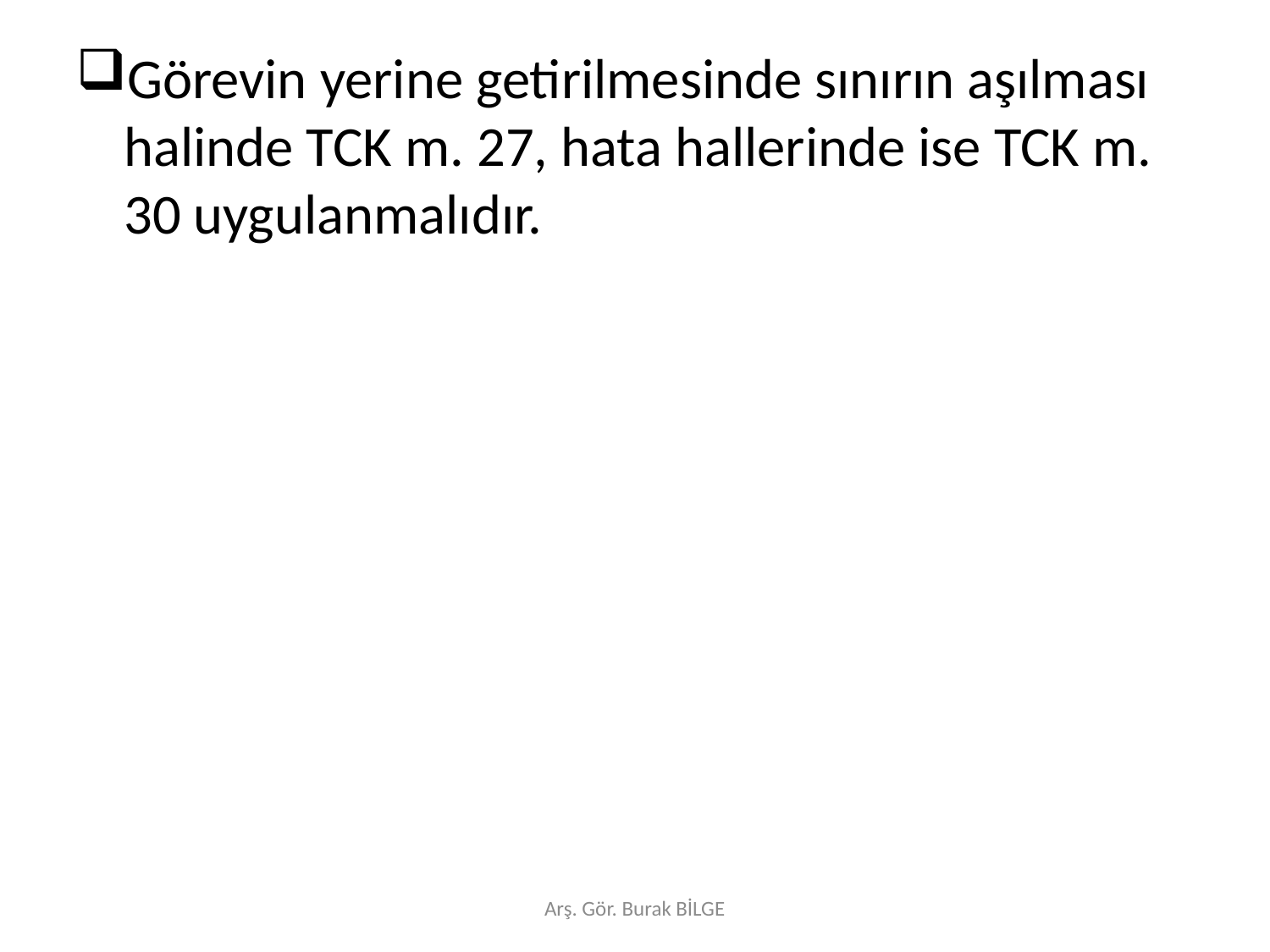

Görevin yerine getirilmesinde sınırın aşılması halinde TCK m. 27, hata hallerinde ise TCK m. 30 uygulanmalıdır.
Arş. Gör. Burak BİLGE